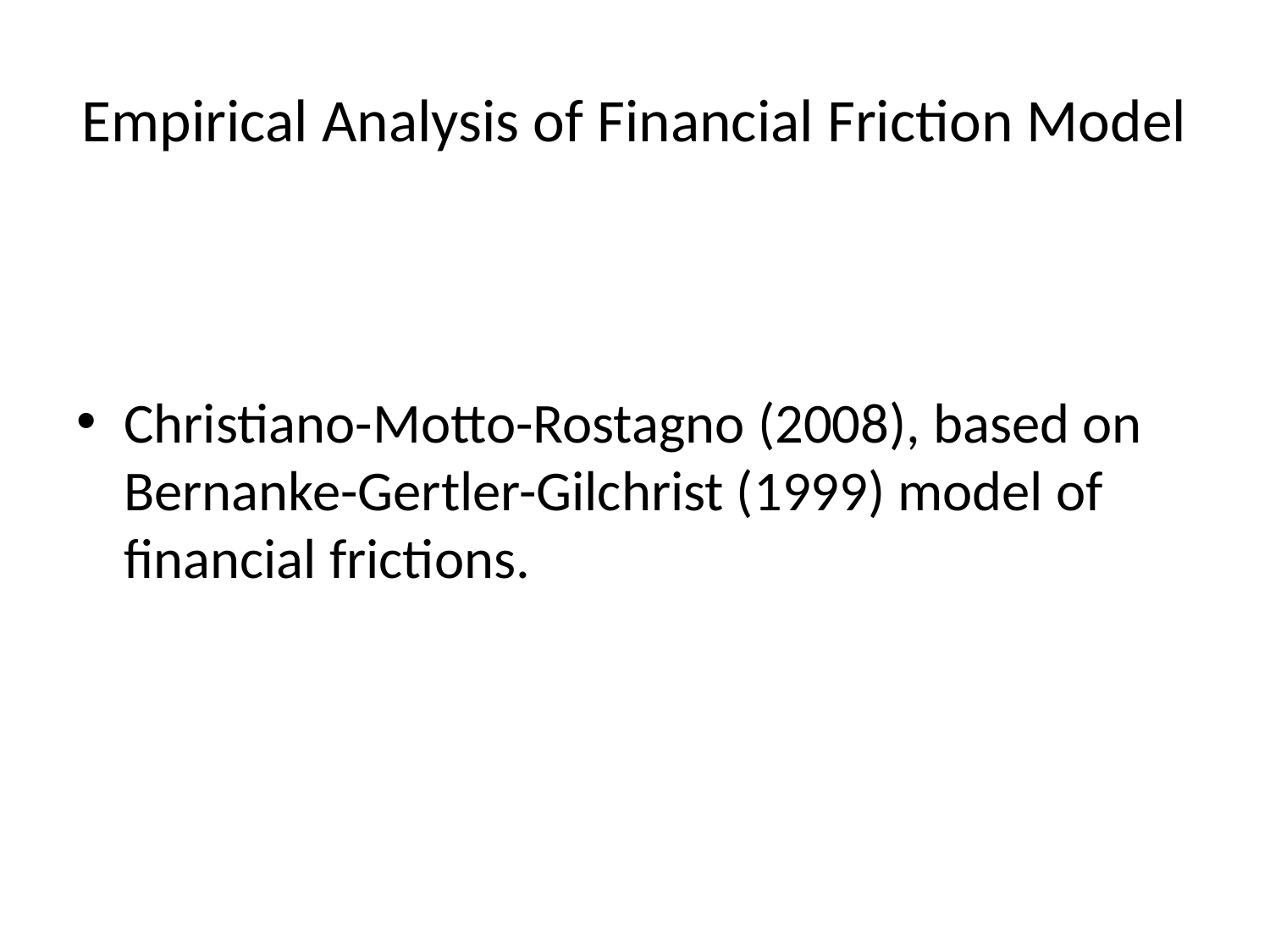

# Empirical Analysis of Financial Friction Model

Christiano-Motto-Rostagno (2008), based on Bernanke-Gertler-Gilchrist (1999) model of financial frictions.